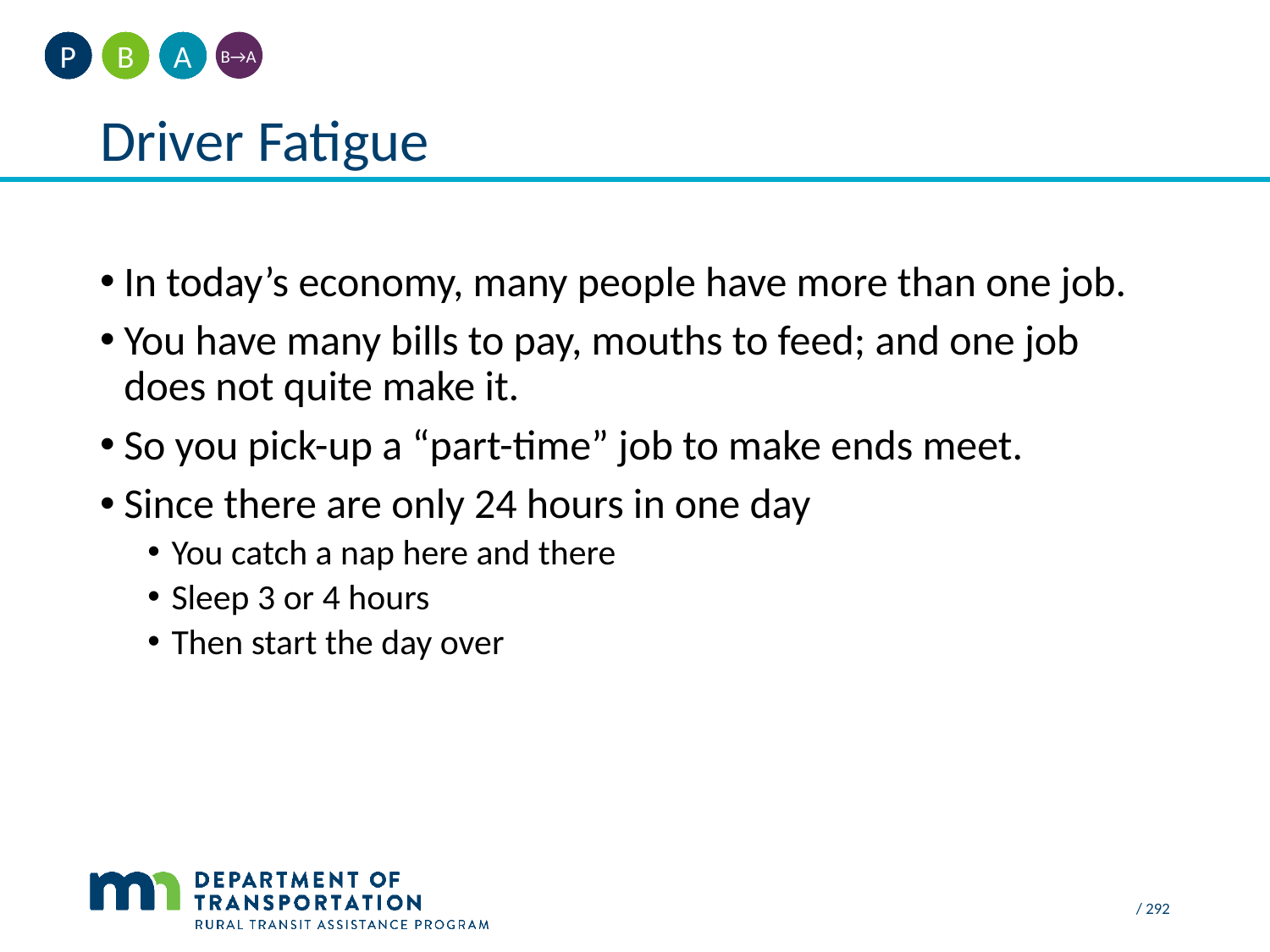

A
B
P

B→A
# Driver Fatigue
In today’s economy, many people have more than one job.
You have many bills to pay, mouths to feed; and one job does not quite make it.
So you pick-up a “part-time” job to make ends meet.
Since there are only 24 hours in one day
You catch a nap here and there
Sleep 3 or 4 hours
Then start the day over

 / 292